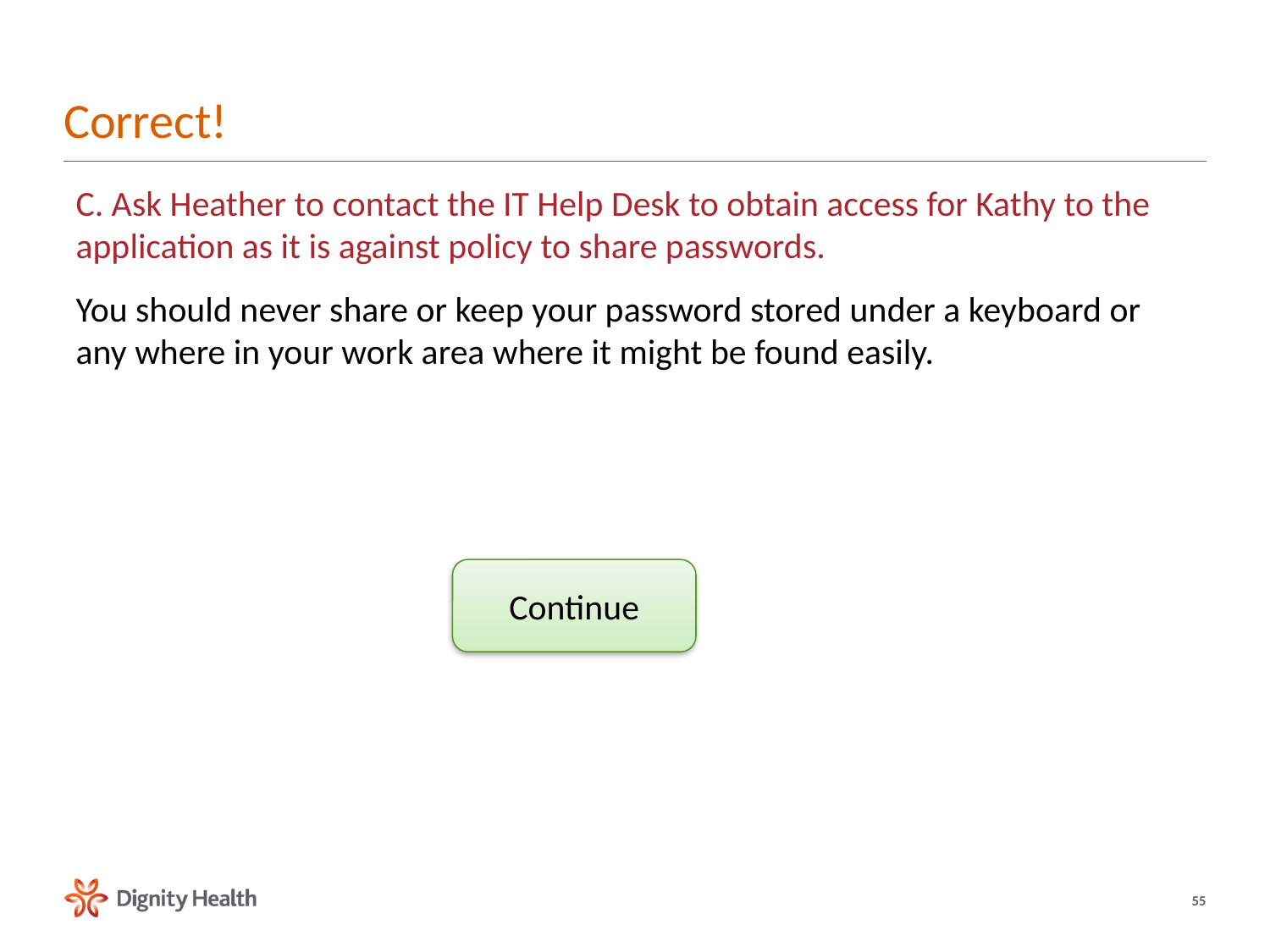

# Correct!
C. Ask Heather to contact the IT Help Desk to obtain access for Kathy to the application as it is against policy to share passwords.
You should never share or keep your password stored under a keyboard or any where in your work area where it might be found easily.
Continue
55